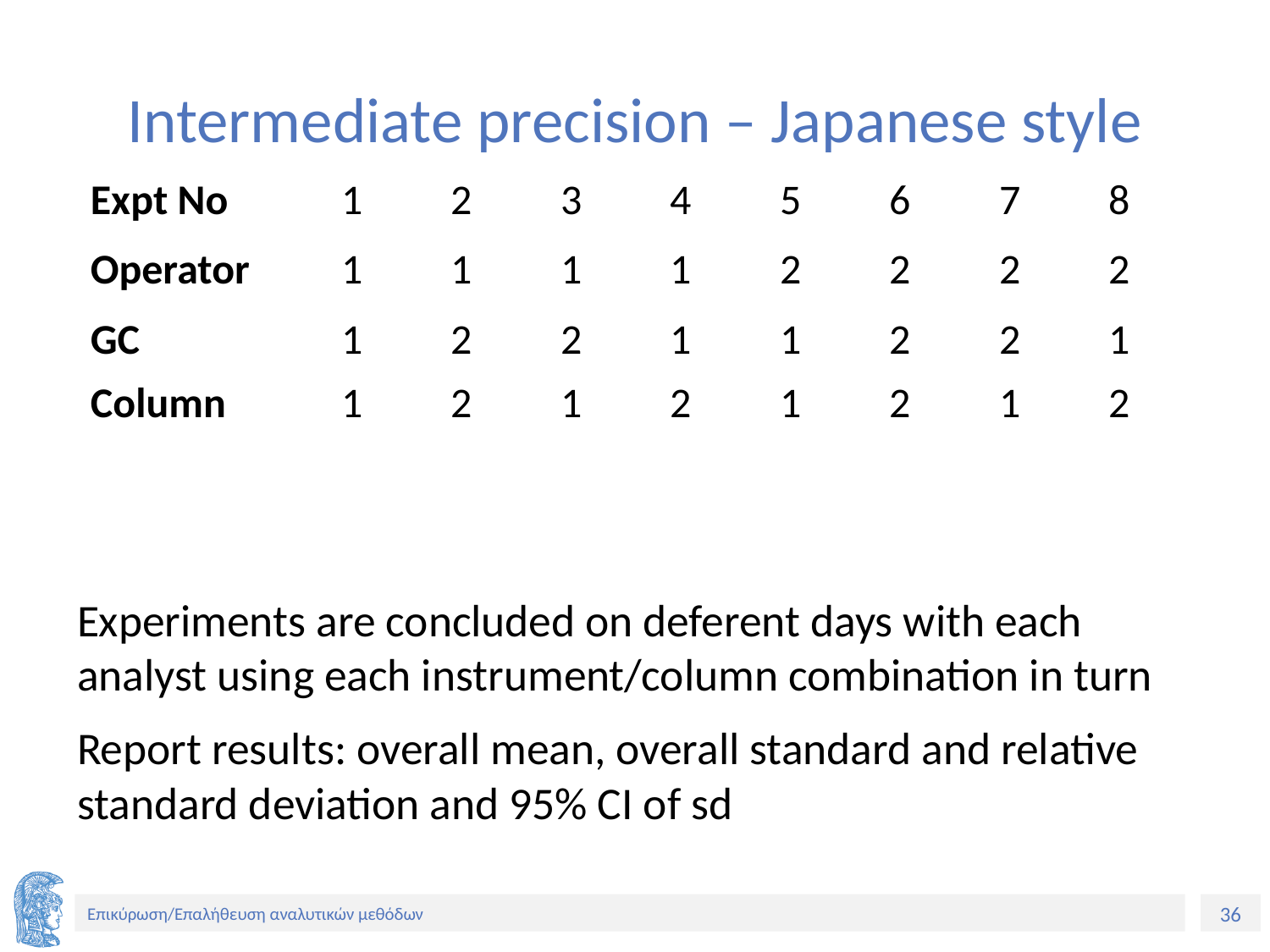

# Intermediate precision – Japanese style
| Expt No | 1 | 2 | 3 | 4 | 5 | 6 | 7 | 8 |
| --- | --- | --- | --- | --- | --- | --- | --- | --- |
| Operator | 1 | 1 | 1 | 1 | 2 | 2 | 2 | 2 |
| GC | 1 | 2 | 2 | 1 | 1 | 2 | 2 | 1 |
| Column | 1 | 2 | 1 | 2 | 1 | 2 | 1 | 2 |

Experiments are concluded on deferent days with each analyst using each instrument/column combination in turn
Report results: overall mean, overall standard and relative standard deviation and 95% CI of sd